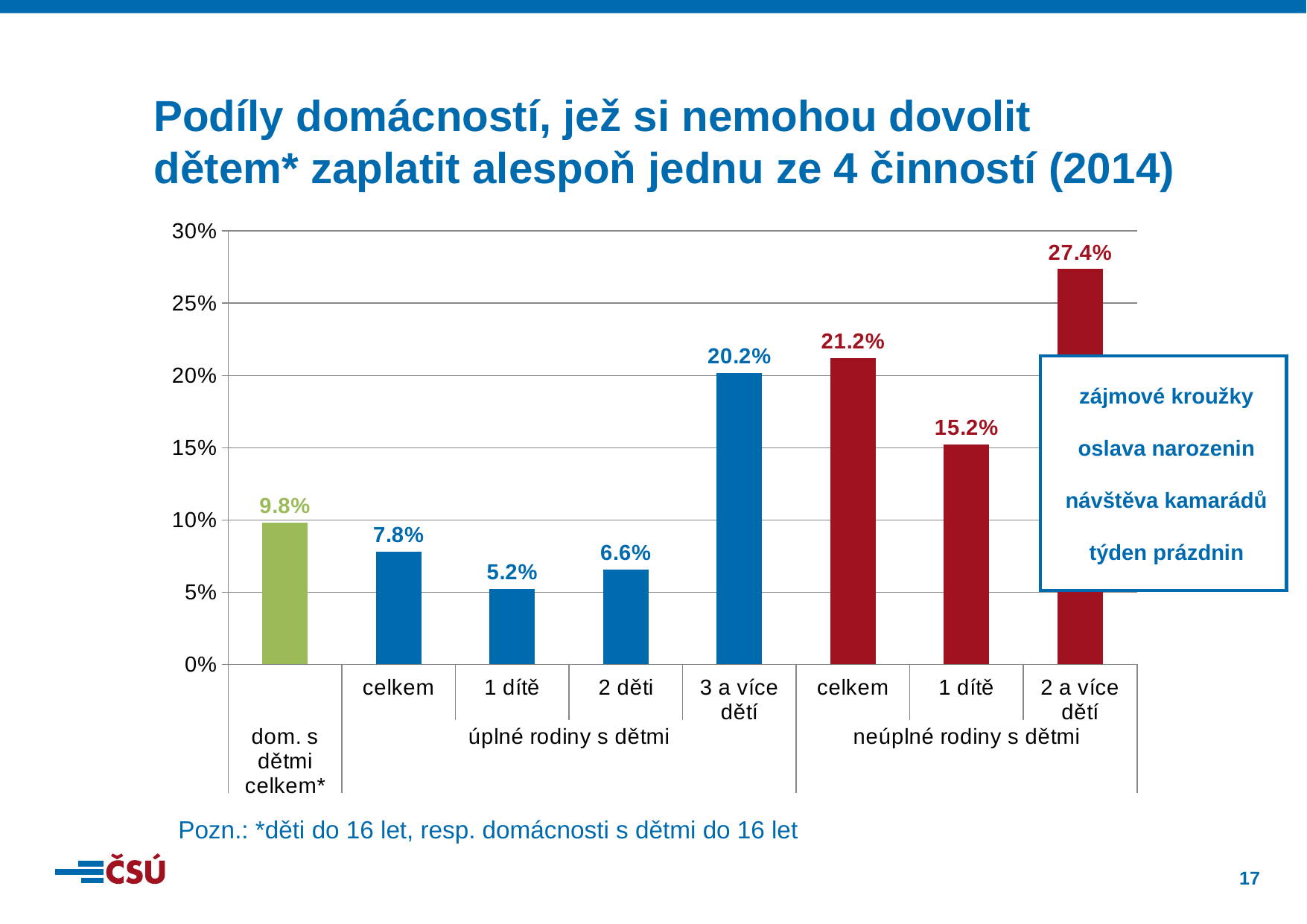

Podíly domácností, jež si nemohou dovolit dětem* zaplatit alespoň jednu ze 4 činností (2014)

### Chart

| Category |  |
|---|---|
|  | 0.0983182660268169 |
| celkem | 0.07818061084580868 |
| 1 dítě | 0.052456907605614514 |
| 2 děti | 0.0656536036889017 |
| 3 a více dětí | 0.20175244049325294 |
| celkem | 0.21208267697592345 |
| 1 dítě | 0.1523744406024302 |
| 2 a více dětí | 0.2737071622451734 |
 zájmové kroužky

 oslava narozenin

 návštěva kamarádů

 týden prázdnin

Pozn.: *děti do 16 let, resp. domácnosti s dětmi do 16 let